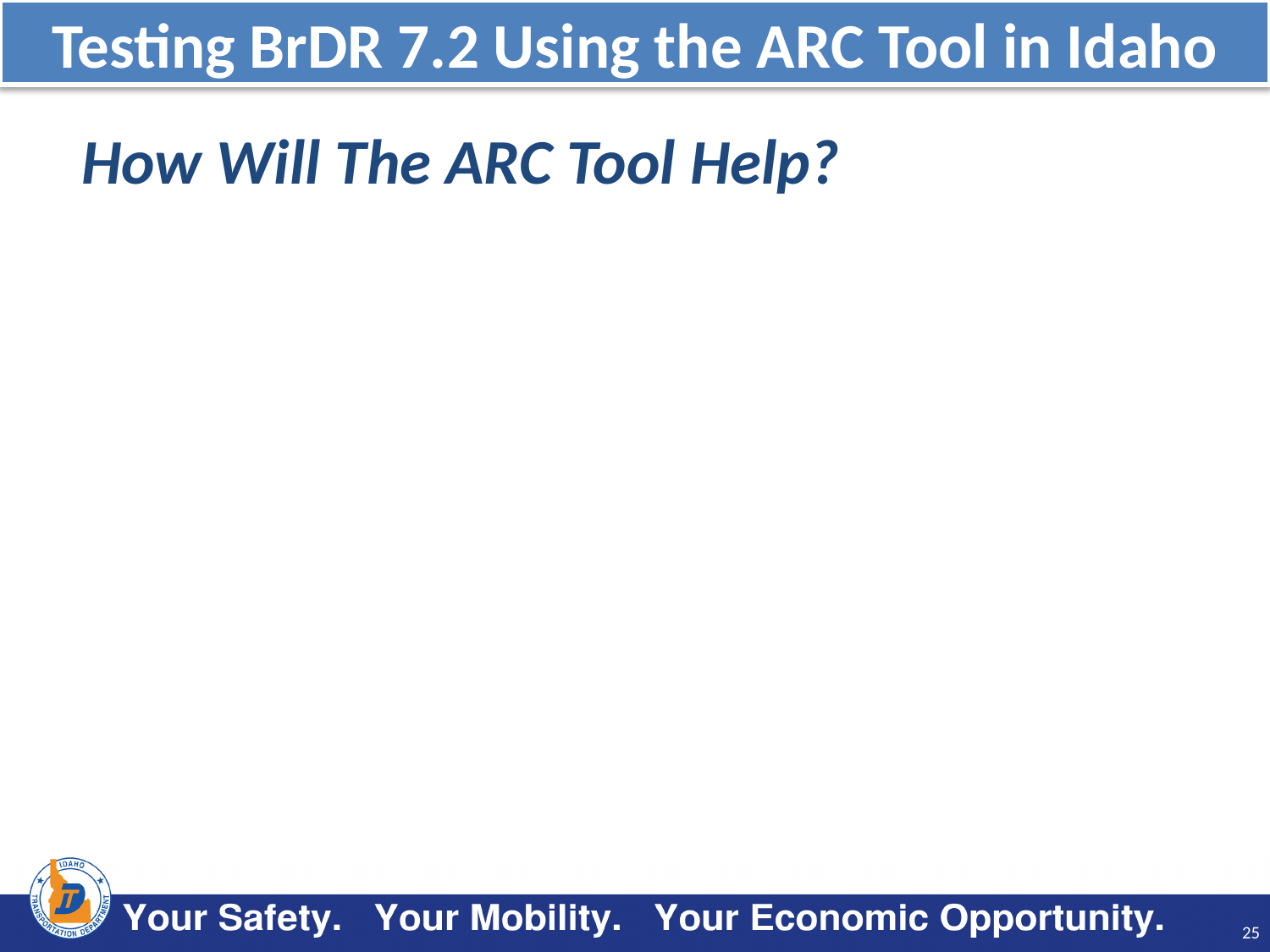

Testing BrDR 7.2 Using the ARC Tool in Idaho
How Will The ARC Tool Help?

25